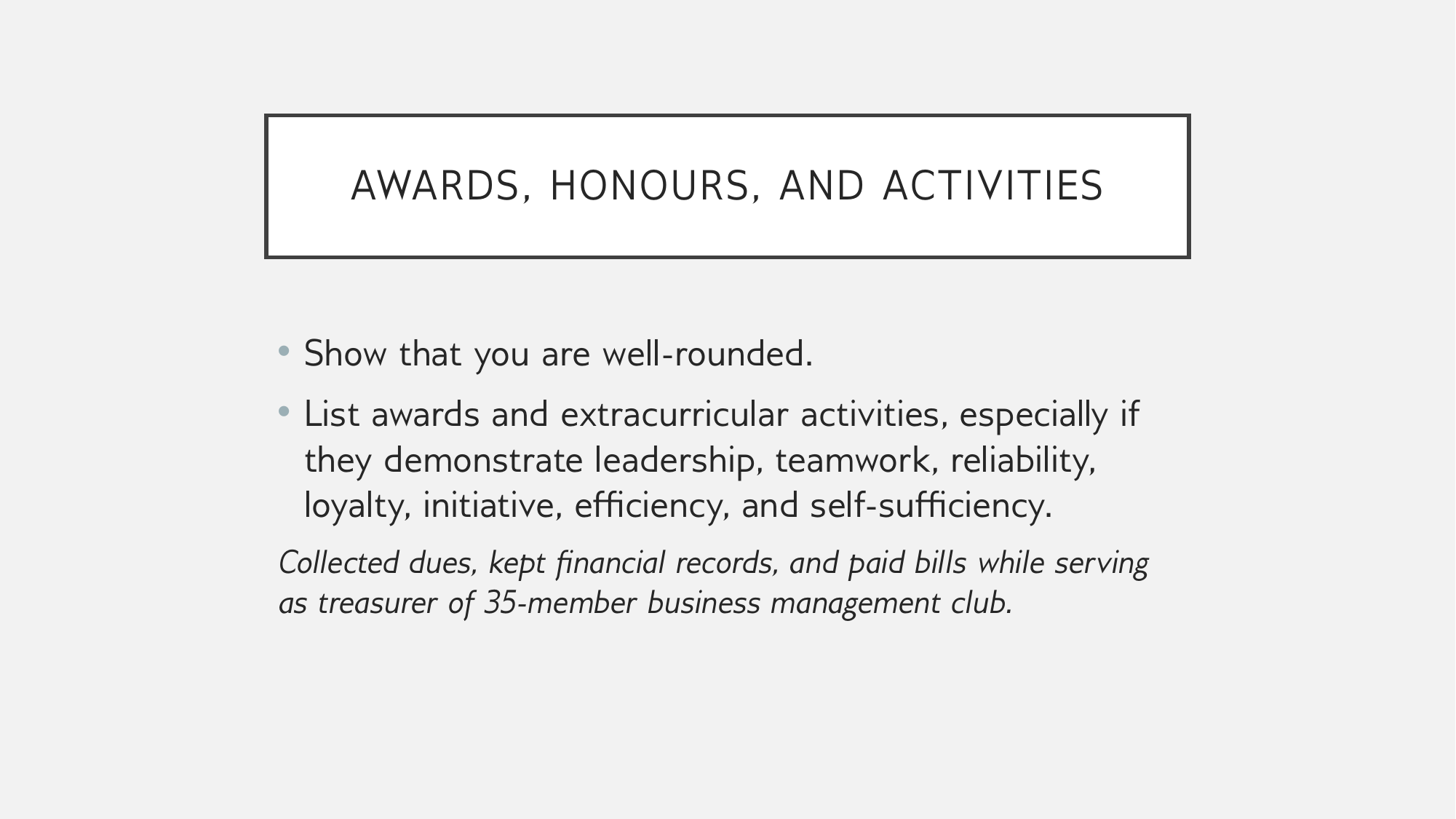

# Awards, Honours, and Activities
Show that you are well-rounded.
List awards and extracurricular activities, especially if they demonstrate leadership, teamwork, reliability, loyalty, initiative, efficiency, and self-sufficiency.
Collected dues, kept financial records, and paid bills while serving as treasurer of 35-member business management club.